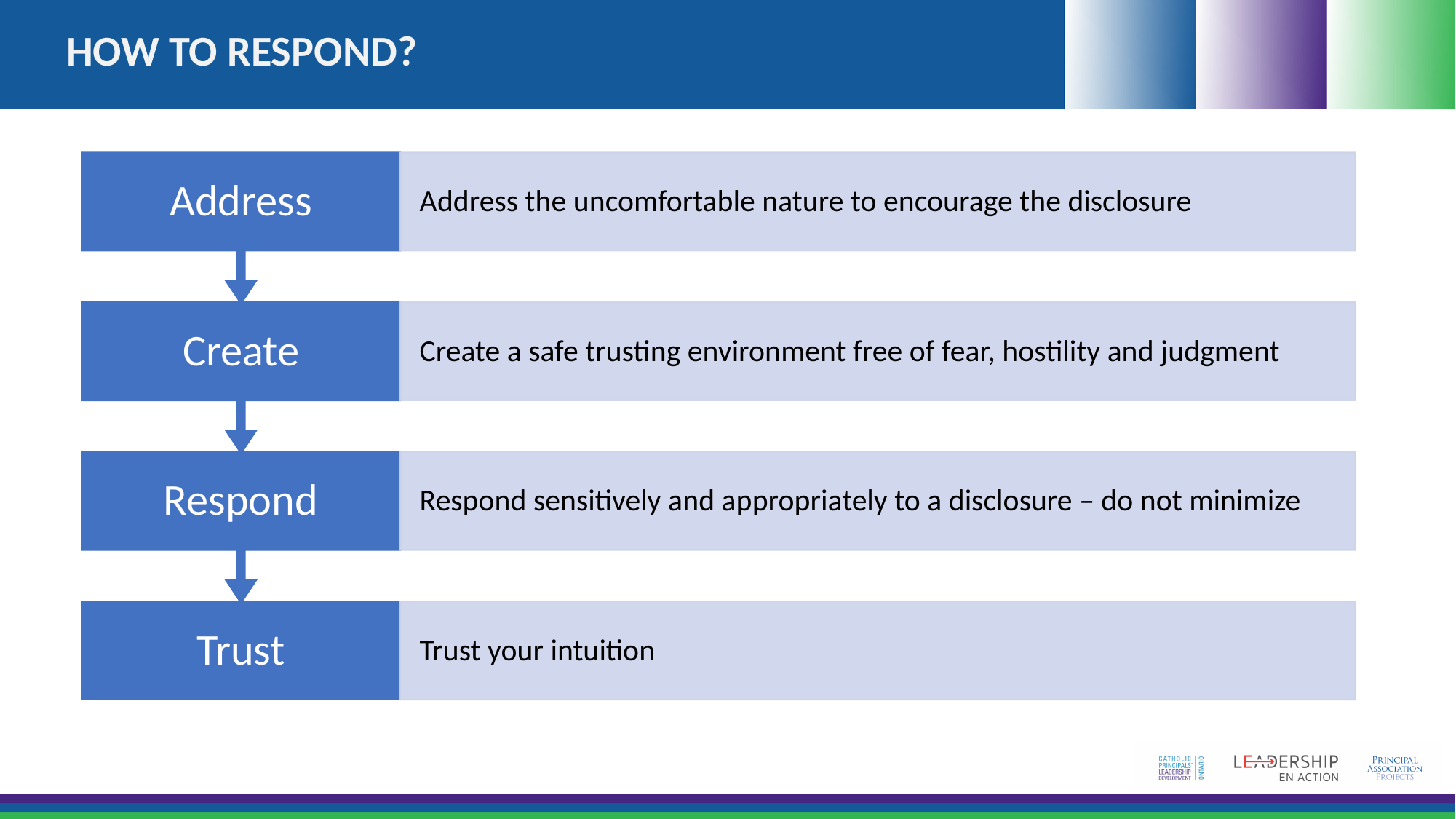

# HOW TO RESPOND?

Address

Address the uncomfortable nature to encourage the disclosure

Create

Create a safe trusting environment free of fear, hostility and judgment

Respond

Respond sensitively and appropriately to a disclosure – do not minimize

Trust

Trust your intuition